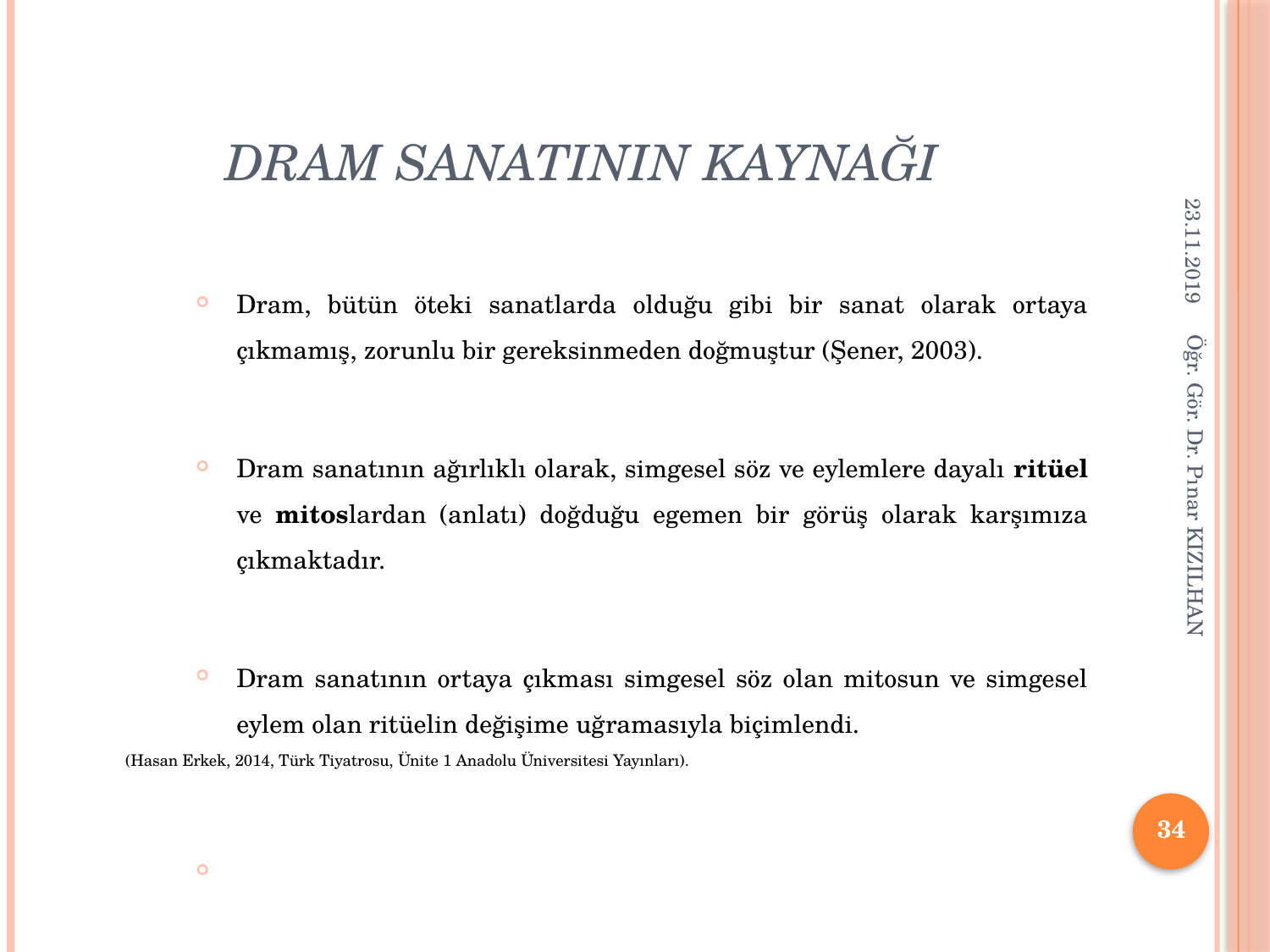

# Dram Sanatının Kaynağı
23.11.2019

Dram, bütün öteki sanatlarda olduğu gibi bir sanat olarak ortaya çıkmamış, zorunlu bir gereksinmeden doğmuştur (Şener, 2003).

Dram sanatının ağırlıklı olarak, simgesel söz ve eylemlere dayalı ritüel ve mitoslardan (anlatı) doğduğu egemen bir görüş olarak karşımıza çıkmaktadır.

Dram sanatının ortaya çıkması simgesel söz olan mitosun ve simgesel eylem olan ritüelin değişime uğramasıyla biçimlendi.
(Hasan Erkek, 2014, Türk Tiyatrosu, Ünite 1 Anadolu Üniversitesi Yayınları).

Öğr. Gör. Dr. Pınar KIZILHAN
34